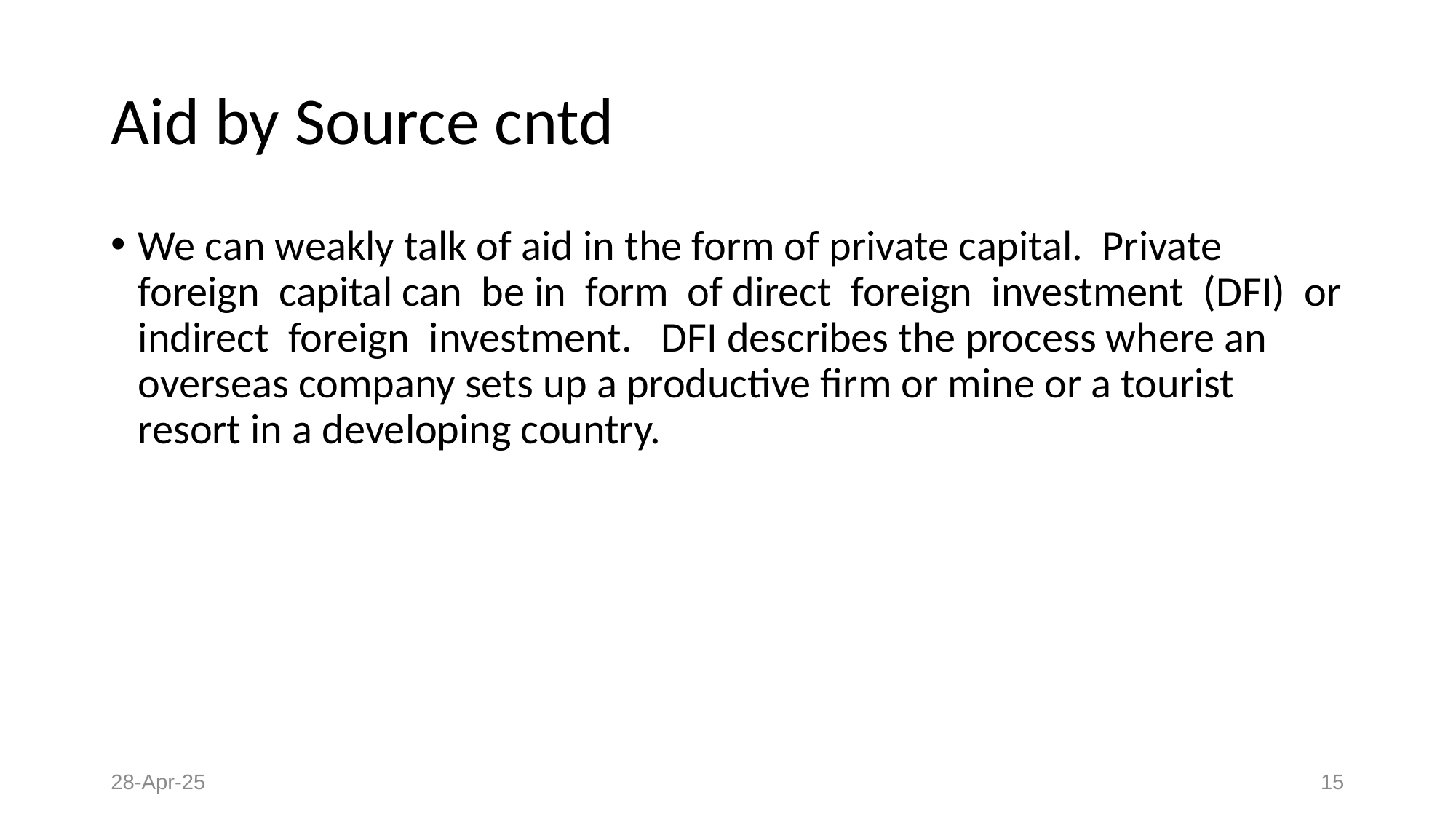

# Aid by Source cntd
We can weakly talk of aid in the form of private capital.  Private  foreign  capital can  be in  form  of direct  foreign  investment  (DFI)  or indirect  foreign  investment.   DFI describes the process where an overseas company sets up a productive firm or mine or a tourist resort in a developing country.
28-Apr-25
15